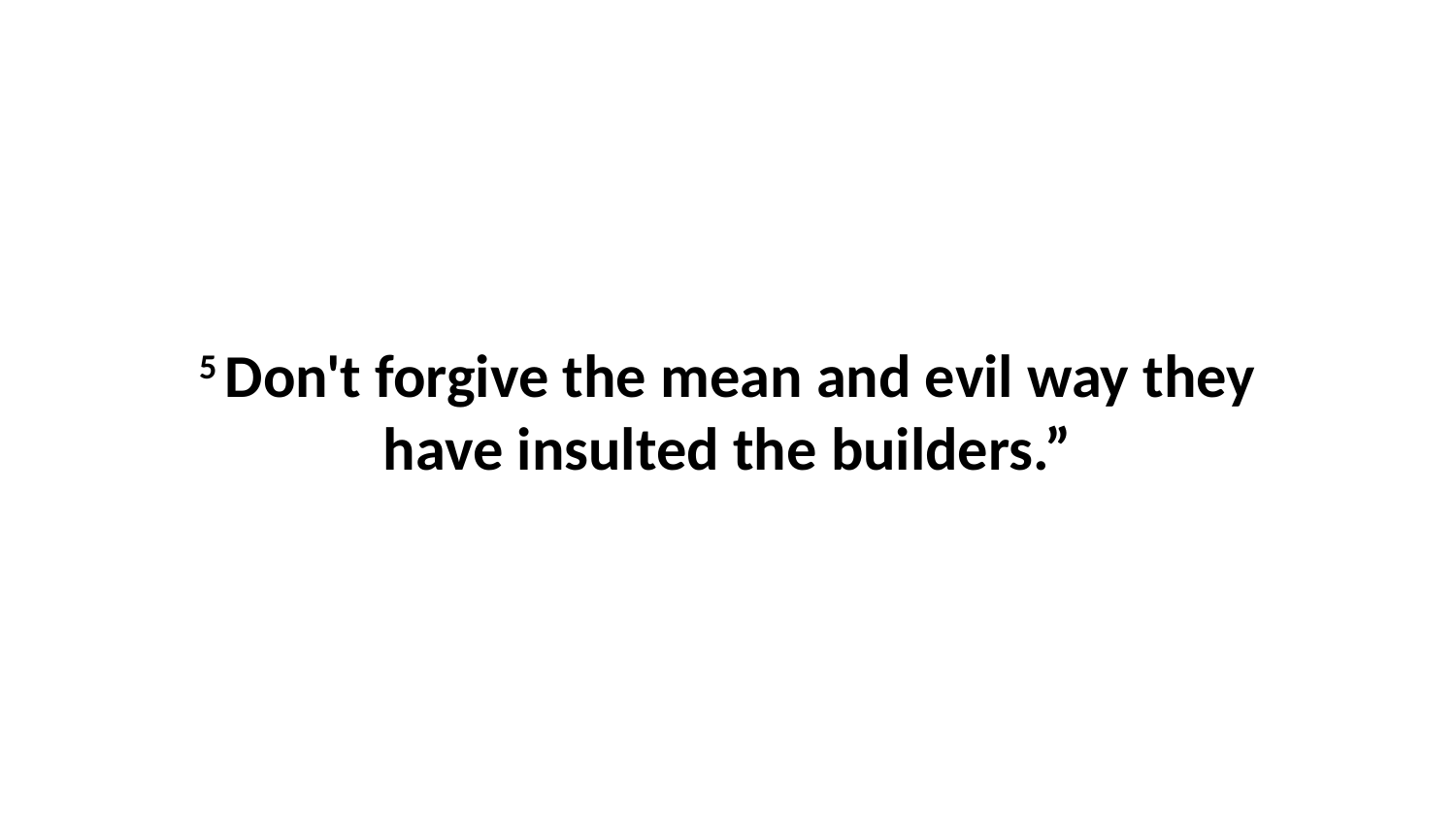

5 Don't forgive the mean and evil way they have insulted the builders.”